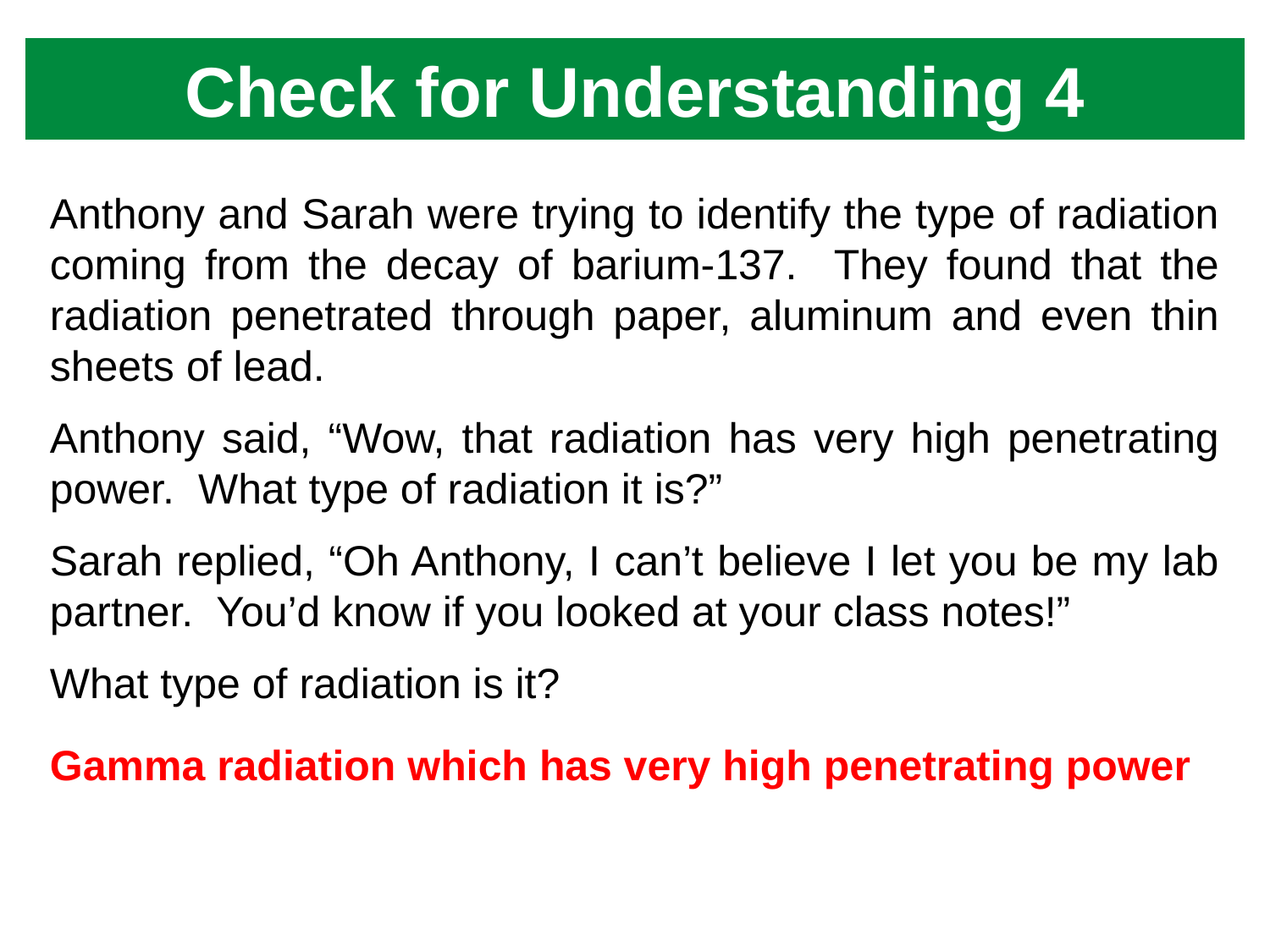

# Check for Understanding 4
Anthony and Sarah were trying to identify the type of radiation coming from the decay of barium-137.  They found that the radiation penetrated through paper, aluminum and even thin sheets of lead.
Anthony said, “Wow, that radiation has very high penetrating power.  What type of radiation it is?”
Sarah replied, “Oh Anthony, I can’t believe I let you be my lab partner.  You’d know if you looked at your class notes!”
What type of radiation is it?
Gamma radiation which has very high penetrating power